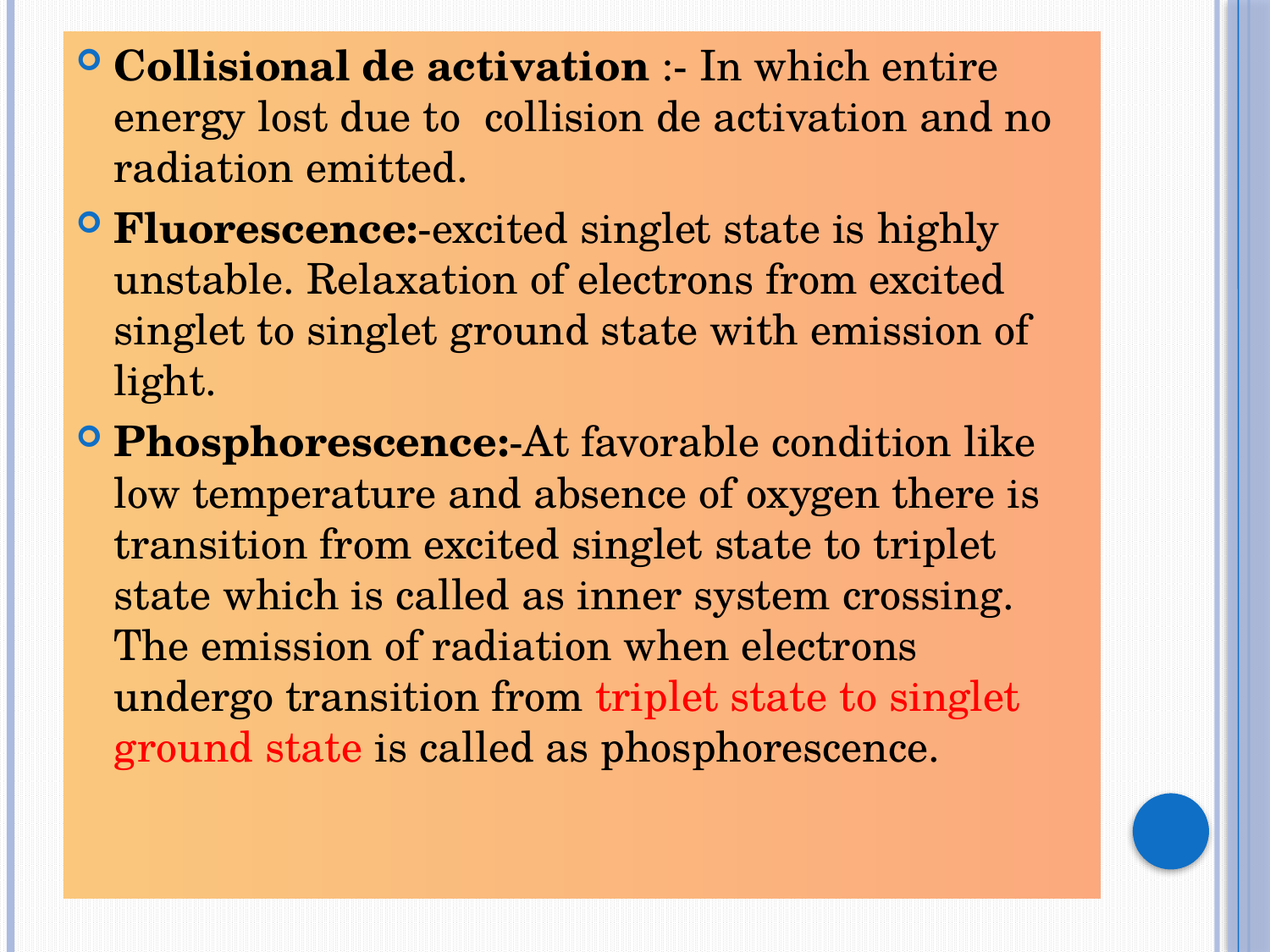

Collisional de activation :- In which entire energy lost due to  collision de activation and no radiation emitted.
Fluorescence:-excited singlet state is highly unstable. Relaxation of electrons from excited singlet to singlet ground state with emission of light.
Phosphorescence:-At favorable condition like low temperature and absence of oxygen there is transition from excited singlet state to triplet state which is called as inner system crossing. The emission of radiation when electrons undergo transition from triplet state to singlet ground state is called as phosphorescence.